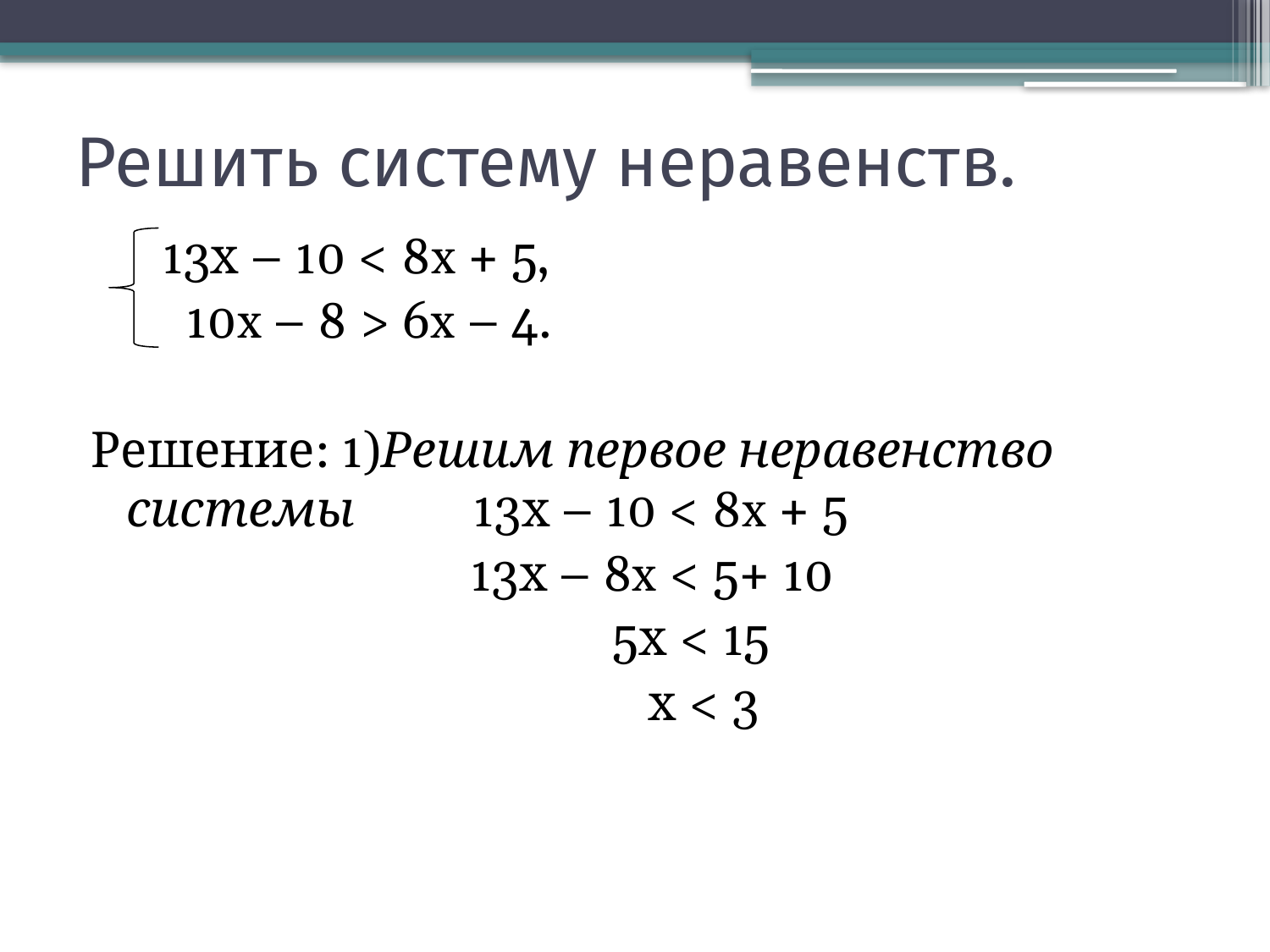

# Решить систему неравенств.
      13х – 10 < 8x + 5,
        10x – 8 > 6x – 4.

Решение: 1)Решим первое неравенство системы          13х – 10 < 8x + 5
                                13х – 8x < 5+ 10
                                            5х < 15
                                               х < 3